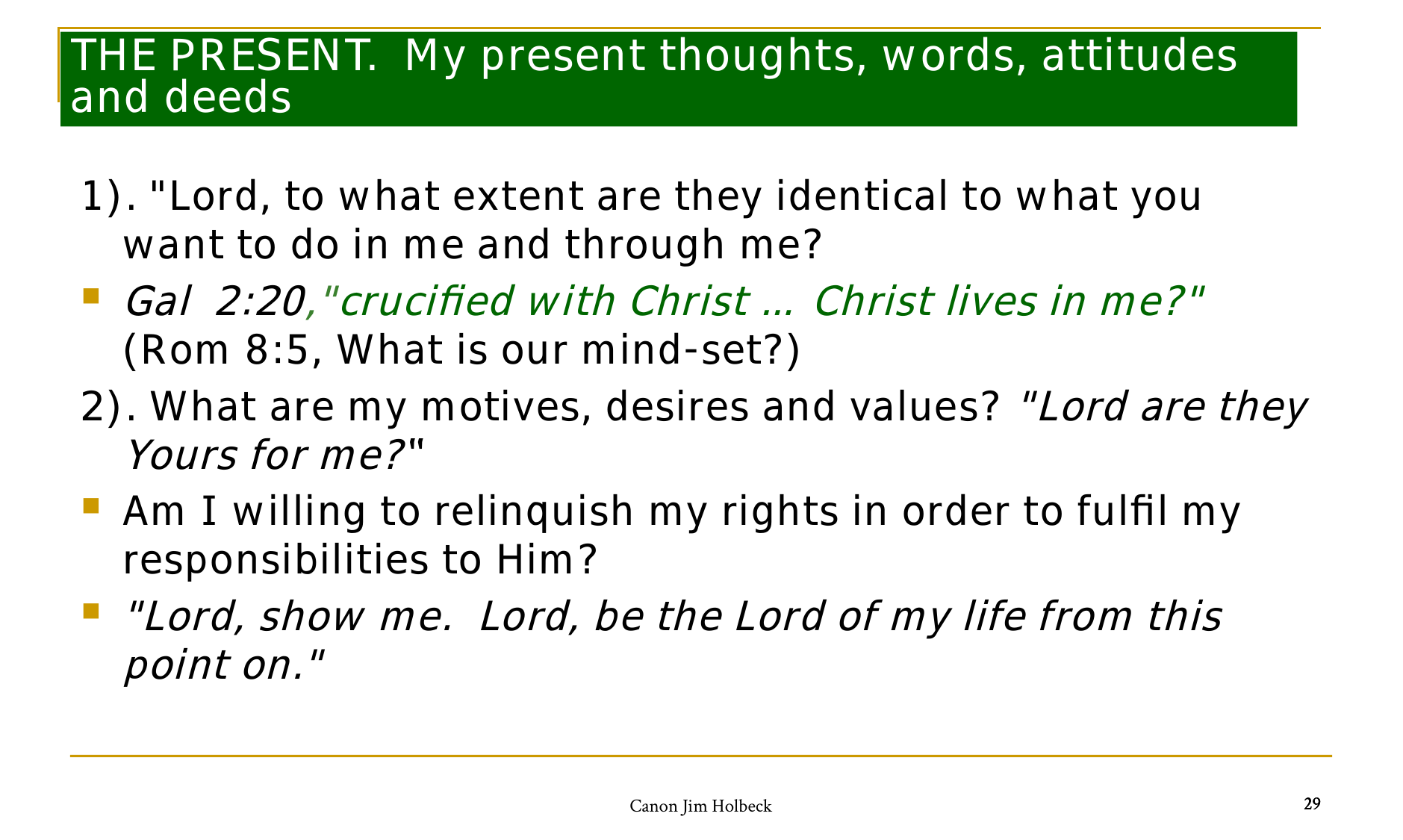

THE PRESENT.  My present thoughts, words, attitudes and deeds
1). "Lord, to what extent are they identical to what you want to do in me and through me?
Gal  2:20,"crucified with Christ … Christ lives in me?" (Rom 8:5, What is our mind-set?)
2). What are my motives, desires and values? "Lord are they Yours for me?“
Am I willing to relinquish my rights in order to fulfil my responsibilities to Him?
"Lord, show me.  Lord, be the Lord of my life from this point on."
29
29
29

Canon Jim Holbeck